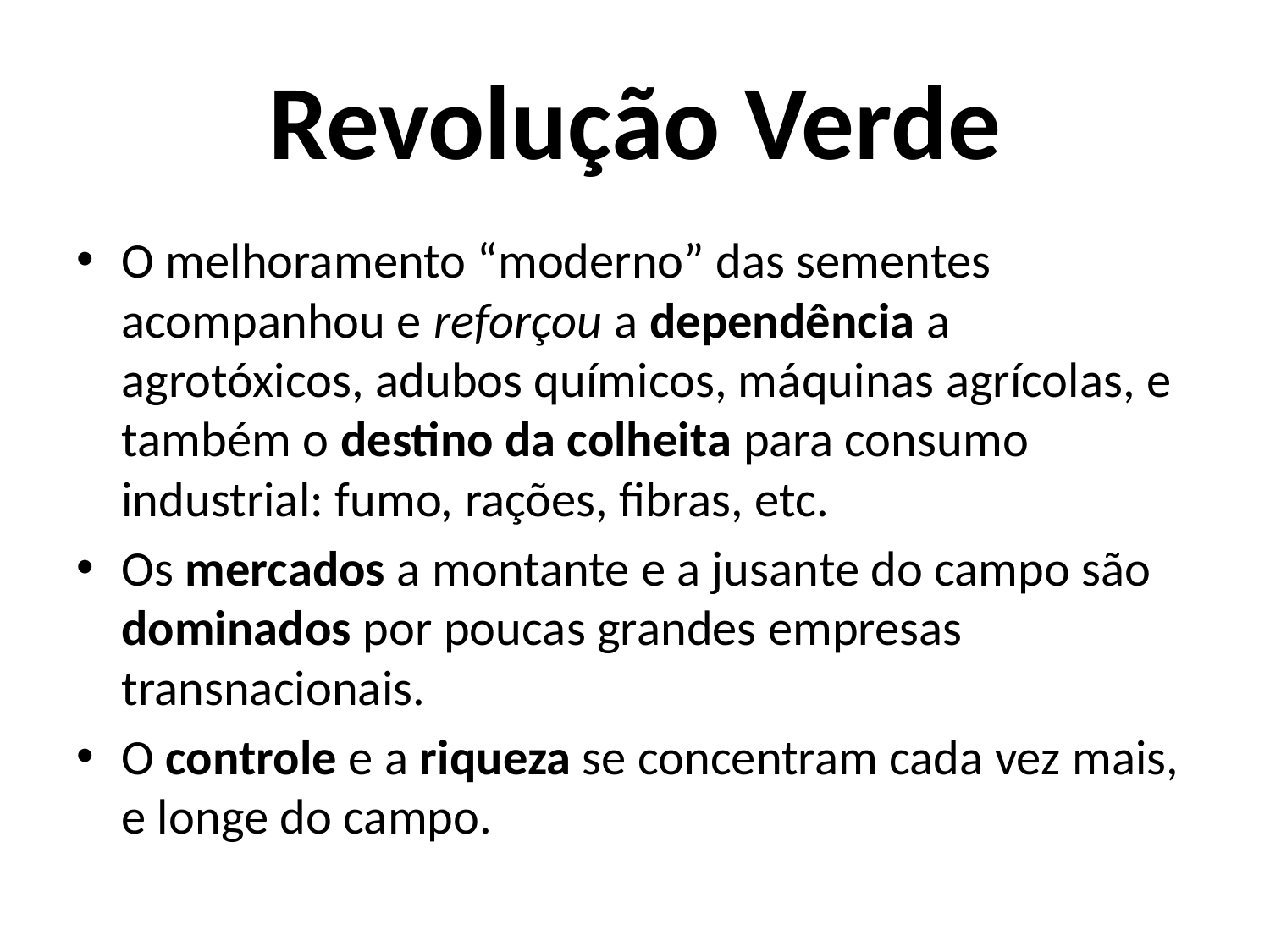

# Revolução Verde
O melhoramento “moderno” das sementes acompanhou e reforçou a dependência a agrotóxicos, adubos químicos, máquinas agrícolas, e também o destino da colheita para consumo industrial: fumo, rações, fibras, etc.
Os mercados a montante e a jusante do campo são dominados por poucas grandes empresas transnacionais.
O controle e a riqueza se concentram cada vez mais, e longe do campo.